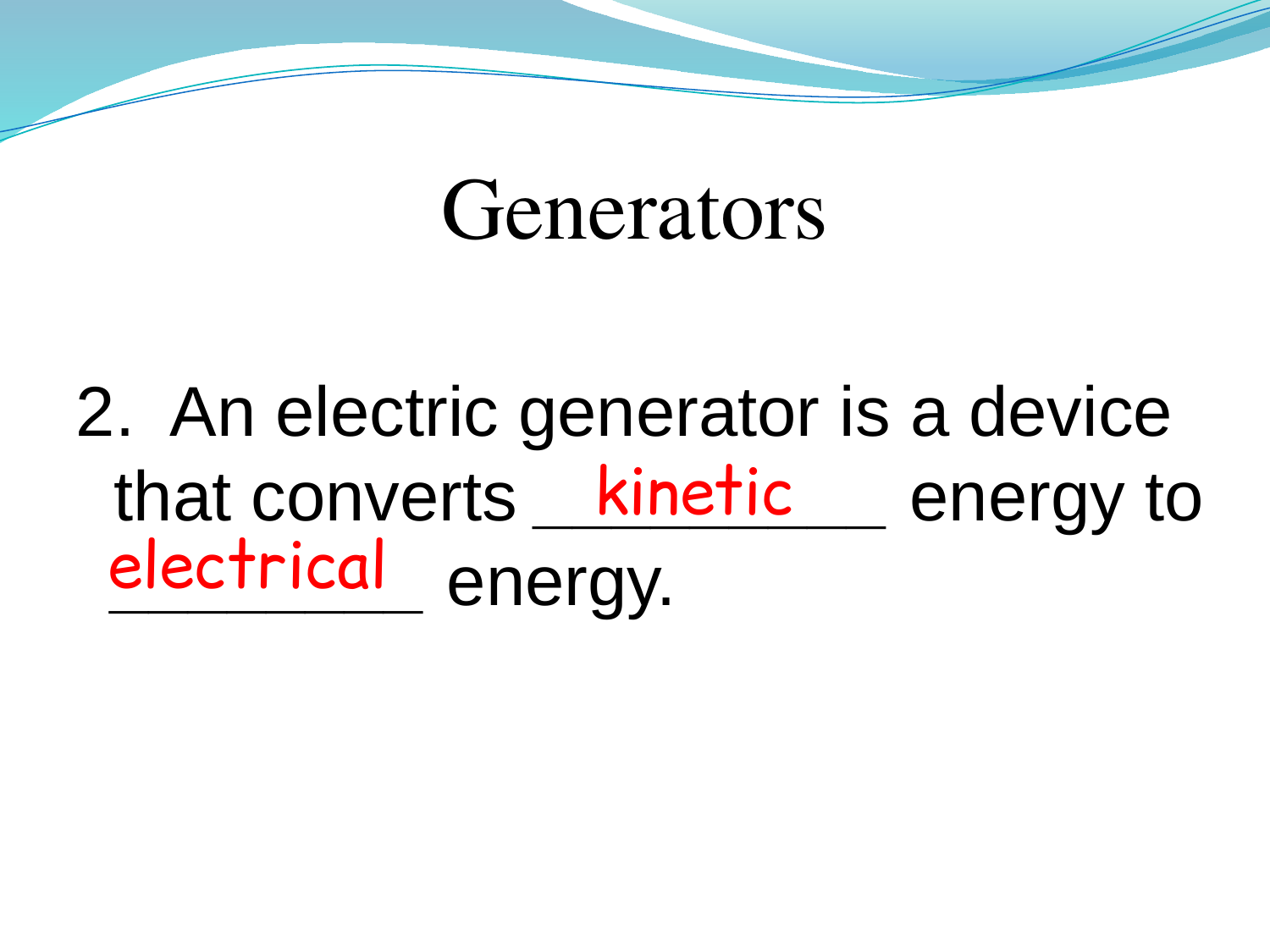

# Generators
2.  An electric generator is a device that converts _________ energy to ________ energy.

kinetic
electrical